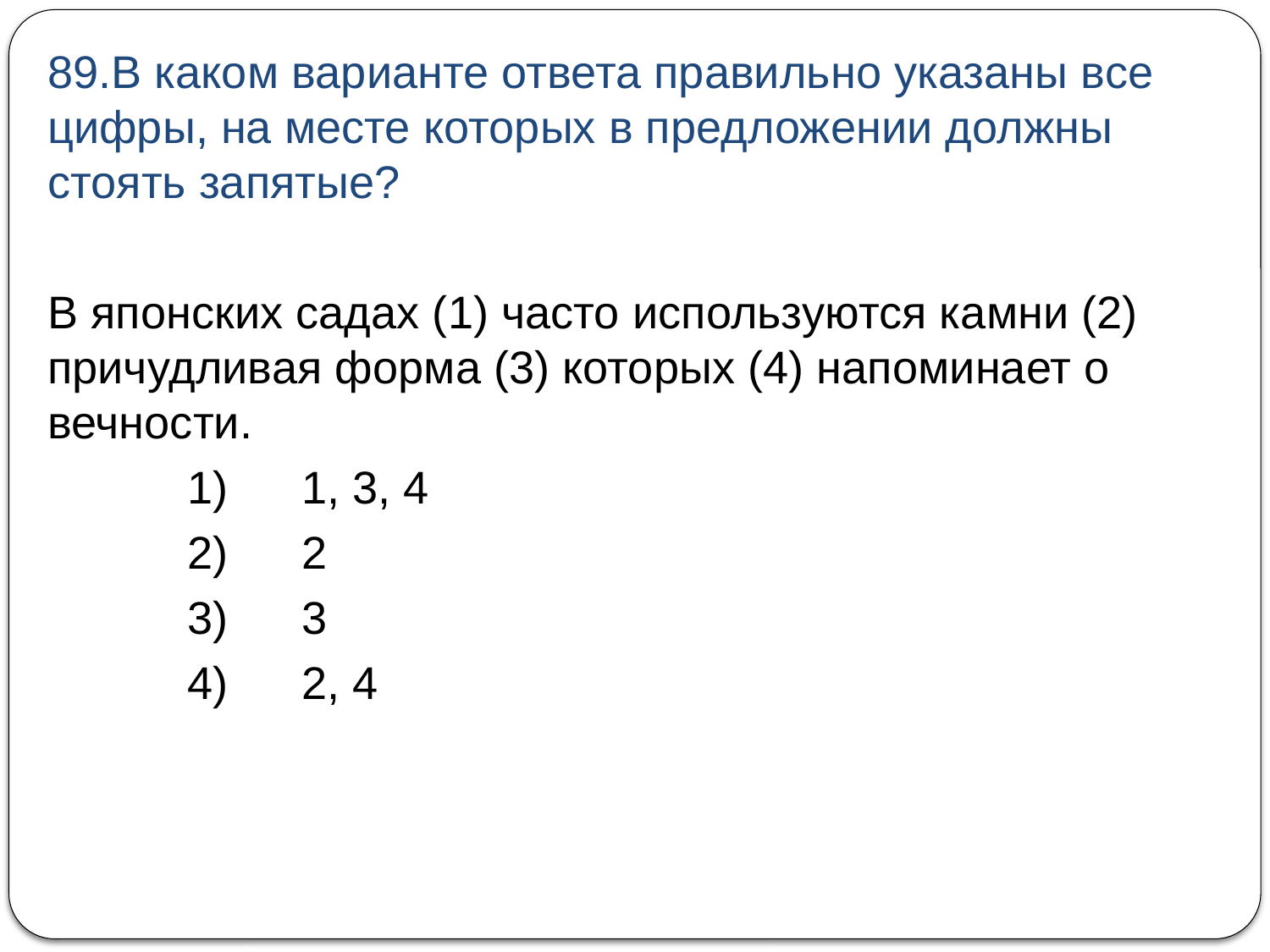

89.В каком варианте ответа правильно указаны все цифры, на месте которых в предложении должны стоять запятые?

В японских садах (1) часто используются камни (2) причудливая форма (3) которых (4) напоминает о вечности.
  	 1) 	1, 3, 4
  	 2) 	2
  	 3) 	3
  	 4) 	2, 4